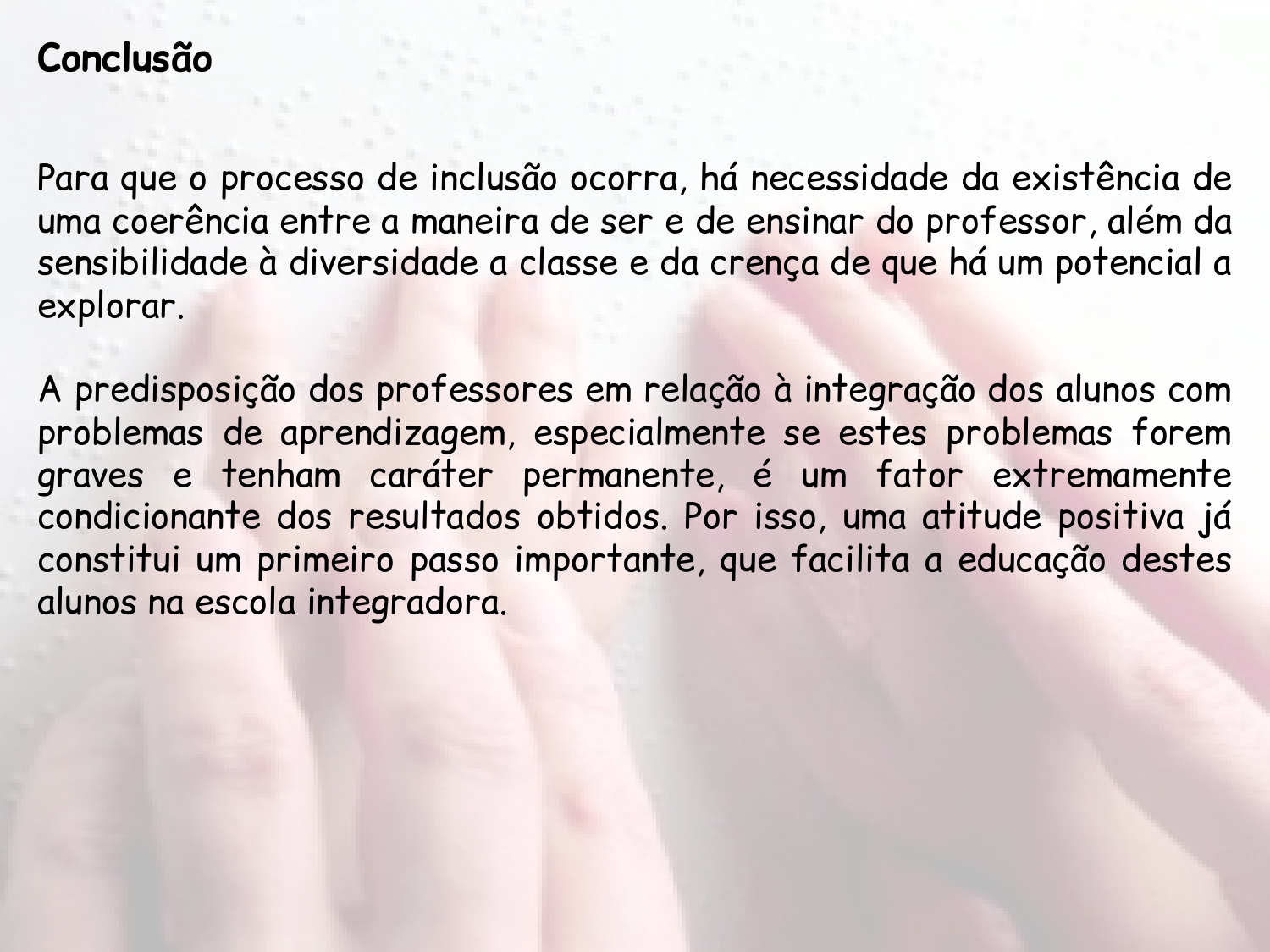

Conclusão

Para que o processo de inclusão ocorra, há necessidade da existência de uma coerência entre a maneira de ser e de ensinar do professor, além da sensibilidade à diversidade a classe e da crença de que há um potencial a explorar.

A predisposição dos professores em relação à integração dos alunos com problemas de aprendizagem, especialmente se estes problemas forem graves e tenham caráter permanente, é um fator extremamente condicionante dos resultados obtidos. Por isso, uma atitude positiva já constitui um primeiro passo importante, que facilita a educação destes alunos na escola integradora.